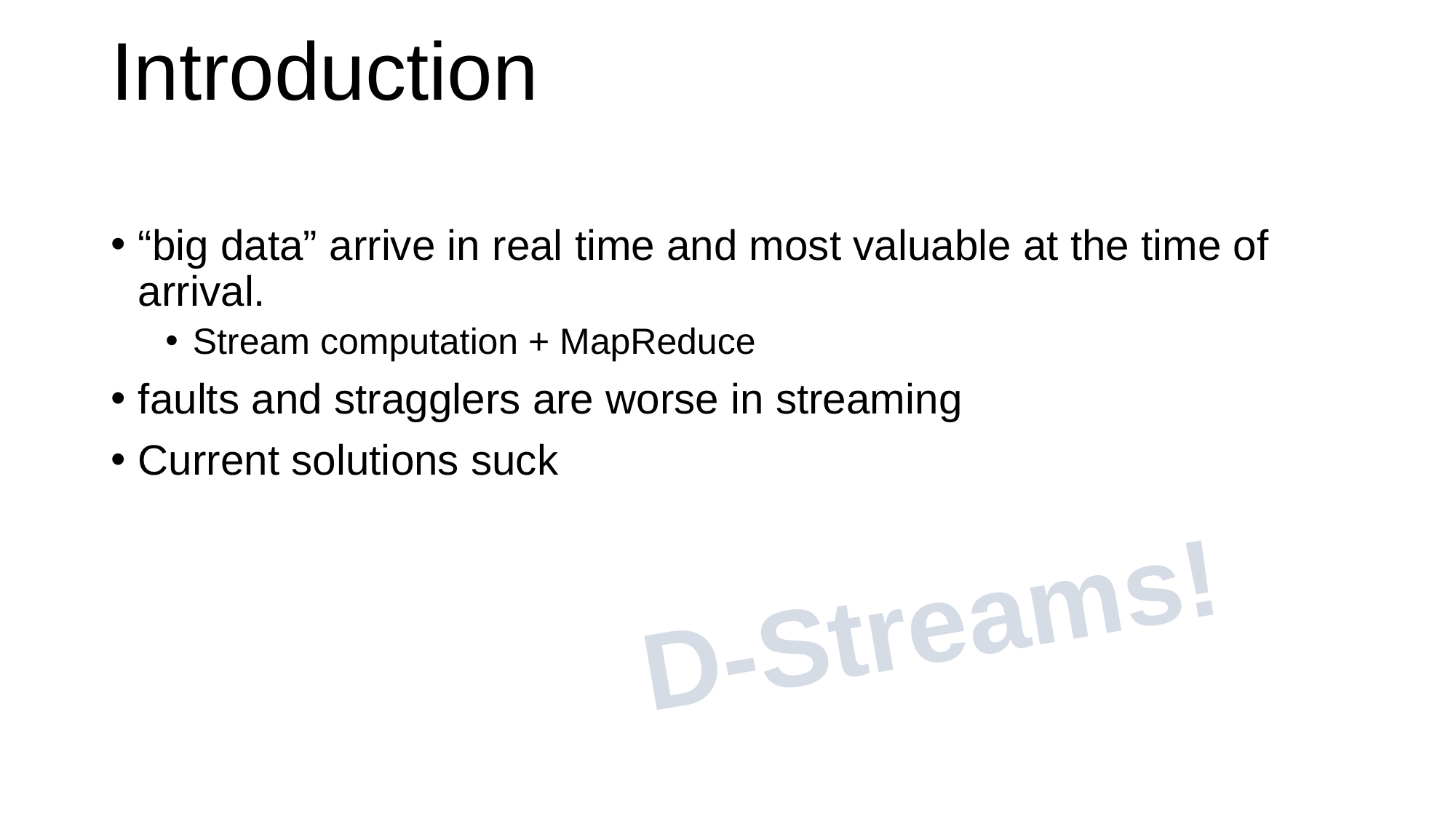

# Introduction
“big data” arrive in real time and most valuable at the time of arrival.
Stream computation + MapReduce
faults and stragglers are worse in streaming
Current solutions suck

D-Streams!